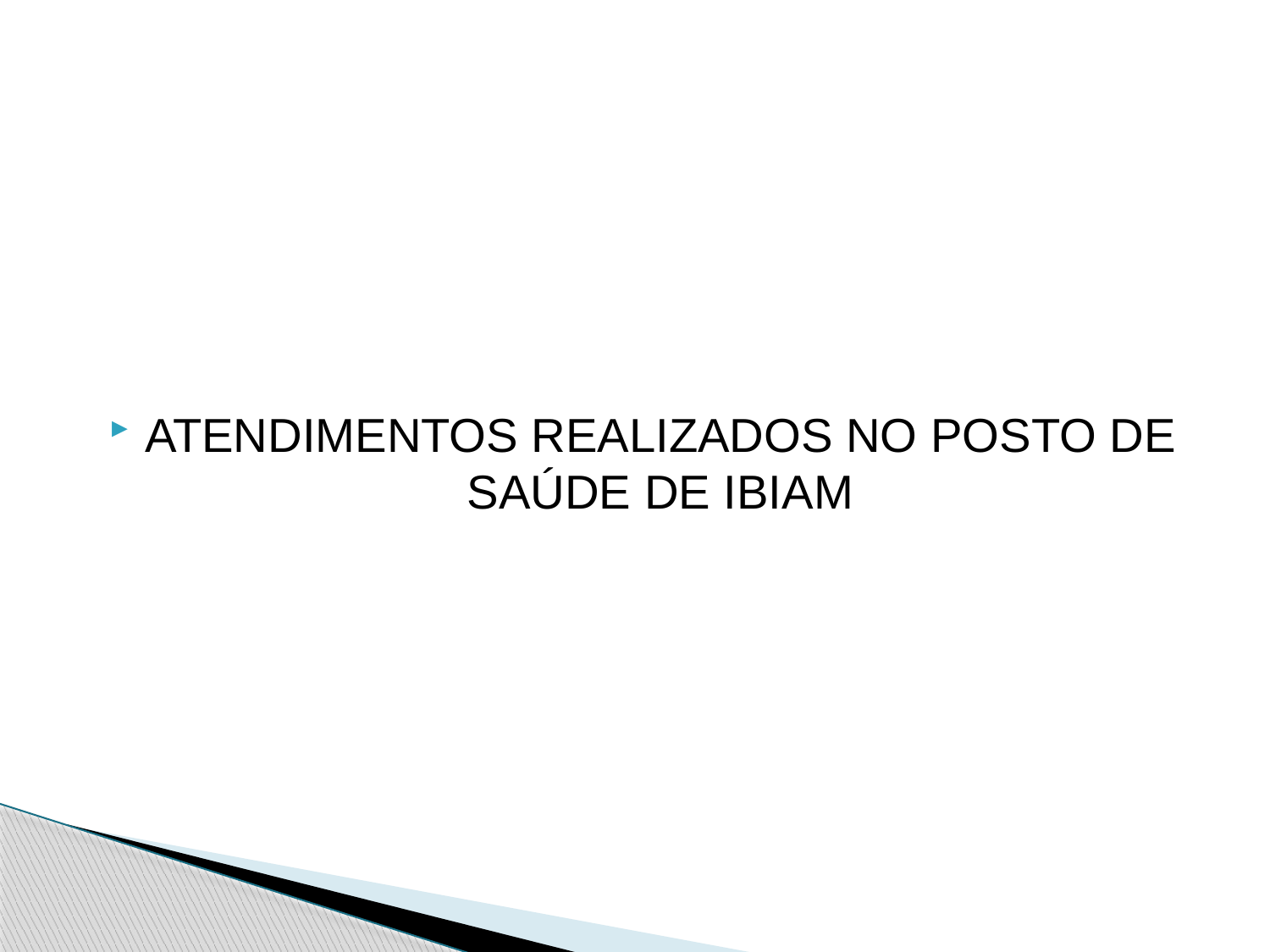

ATENDIMENTOS REALIZADOS NO POSTO DE SAÚDE DE IBIAM